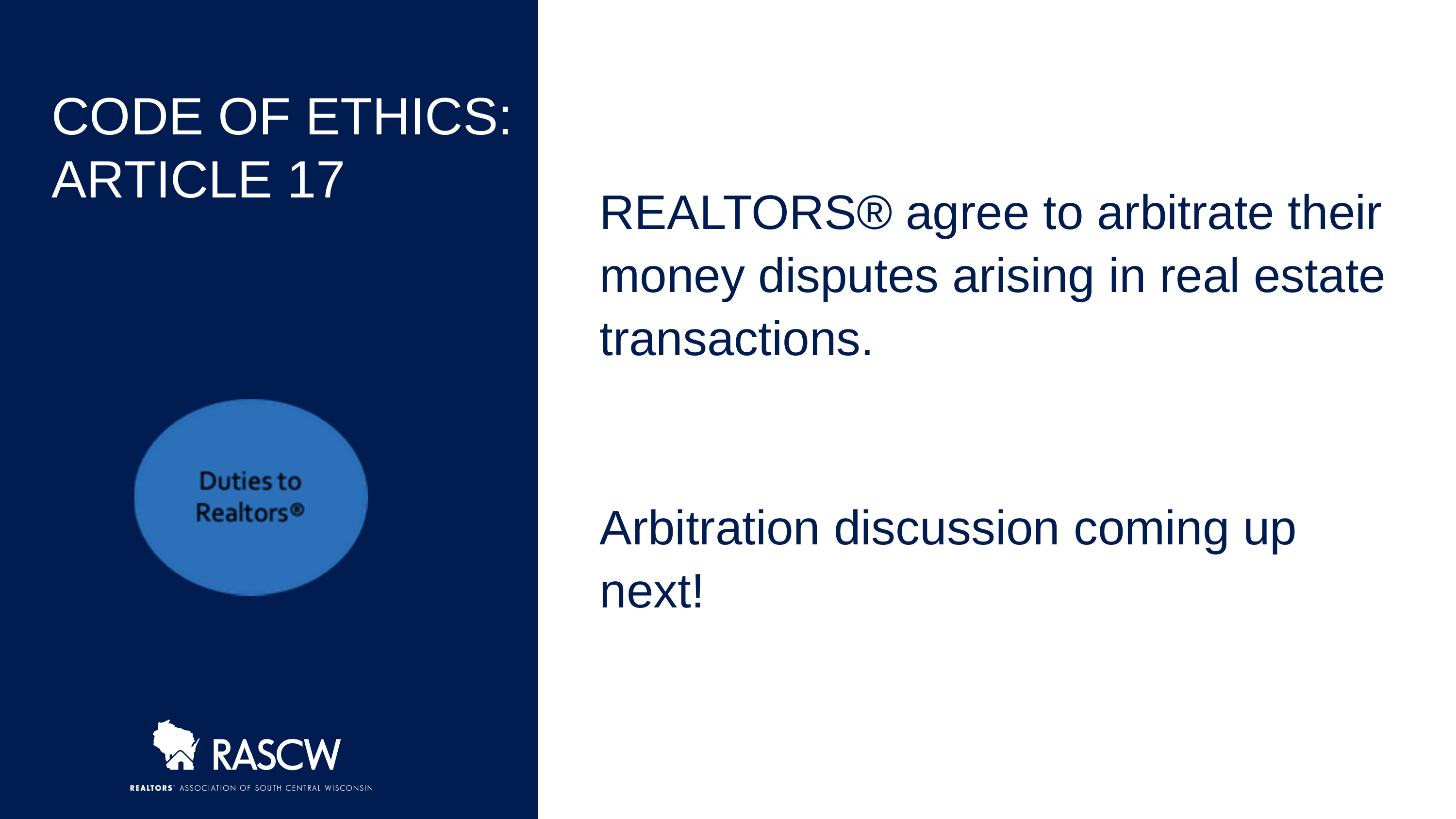

CODE OF ETHICS:
ARTICLE 17
REALTORS® agree to arbitrate their money disputes arising in real estate transactions.

Arbitration discussion coming up next!